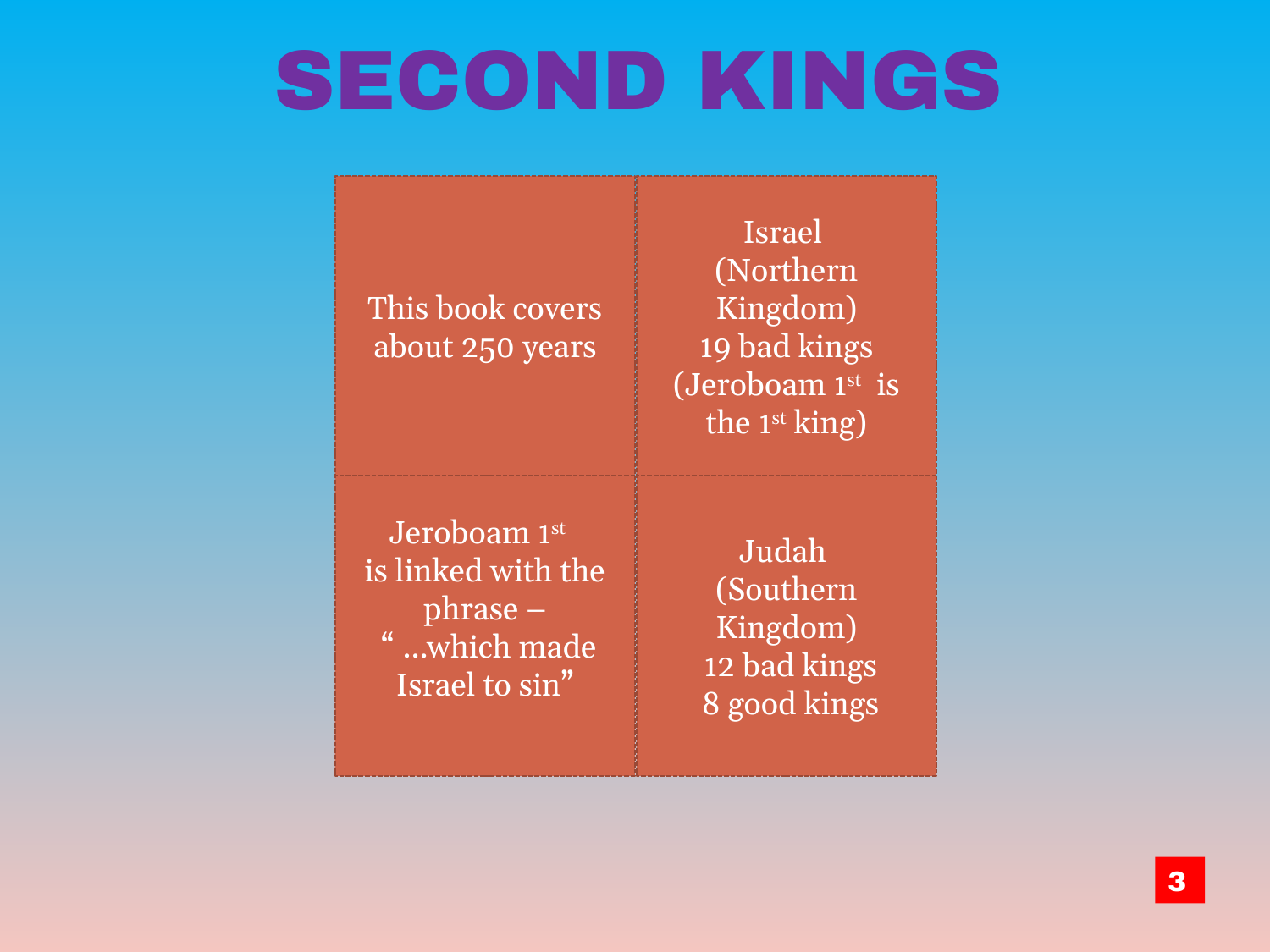

# SECOND KINGS
This book covers about 250 years
Israel
(Northern Kingdom)
19 bad kings
(Jeroboam 1st  is the 1st king)
Jeroboam 1st
is linked with the phrase –
 “ …which made Israel to sin”

Judah
(Southern Kingdom)
 12 bad kings
 8 good kings
3